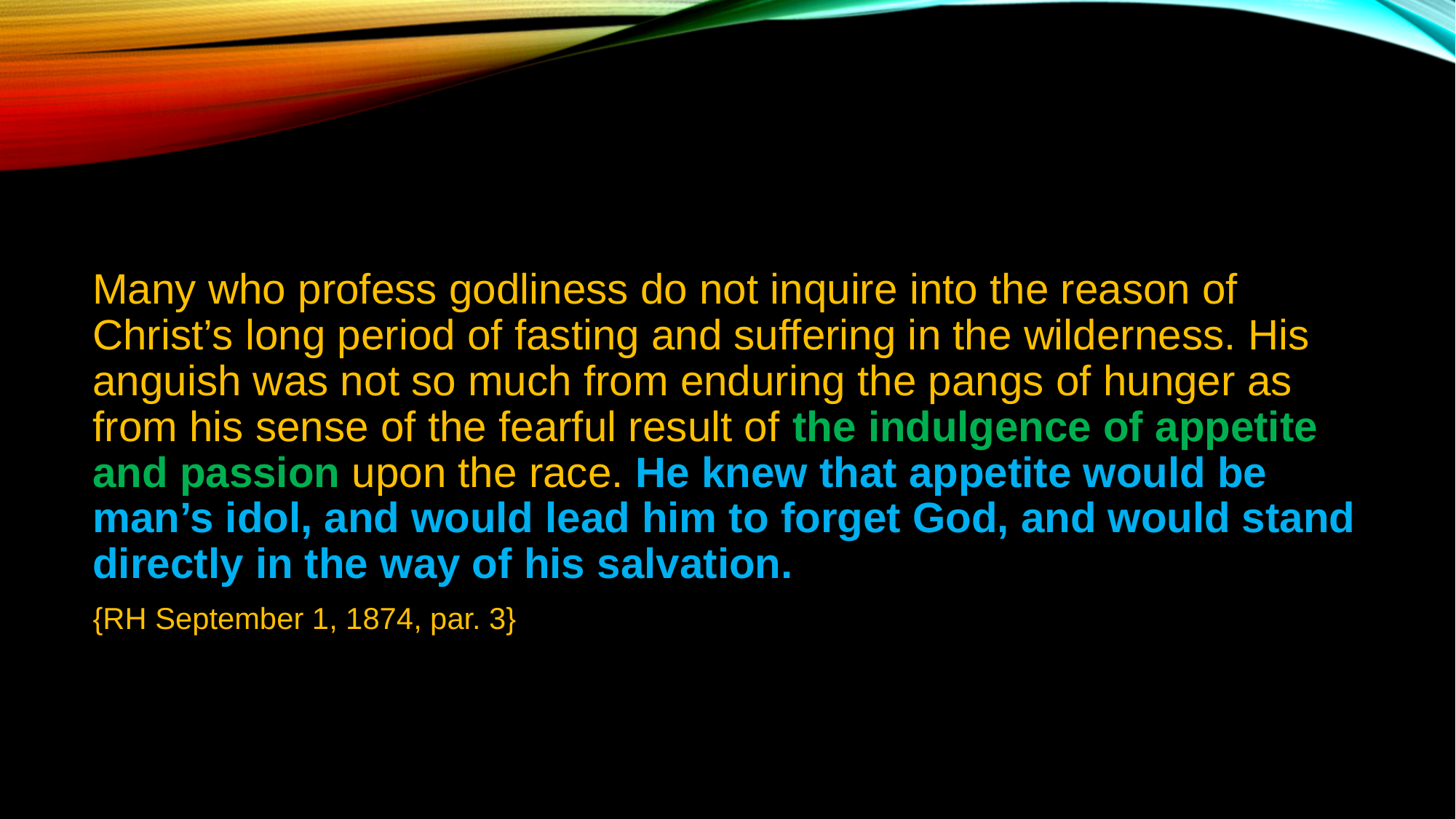

#
Many who profess godliness do not inquire into the reason of Christ’s long period of fasting and suffering in the wilderness. His anguish was not so much from enduring the pangs of hunger as from his sense of the fearful result of the indulgence of appetite and passion upon the race. He knew that appetite would be man’s idol, and would lead him to forget God, and would stand directly in the way of his salvation.
{RH September 1, 1874, par. 3}